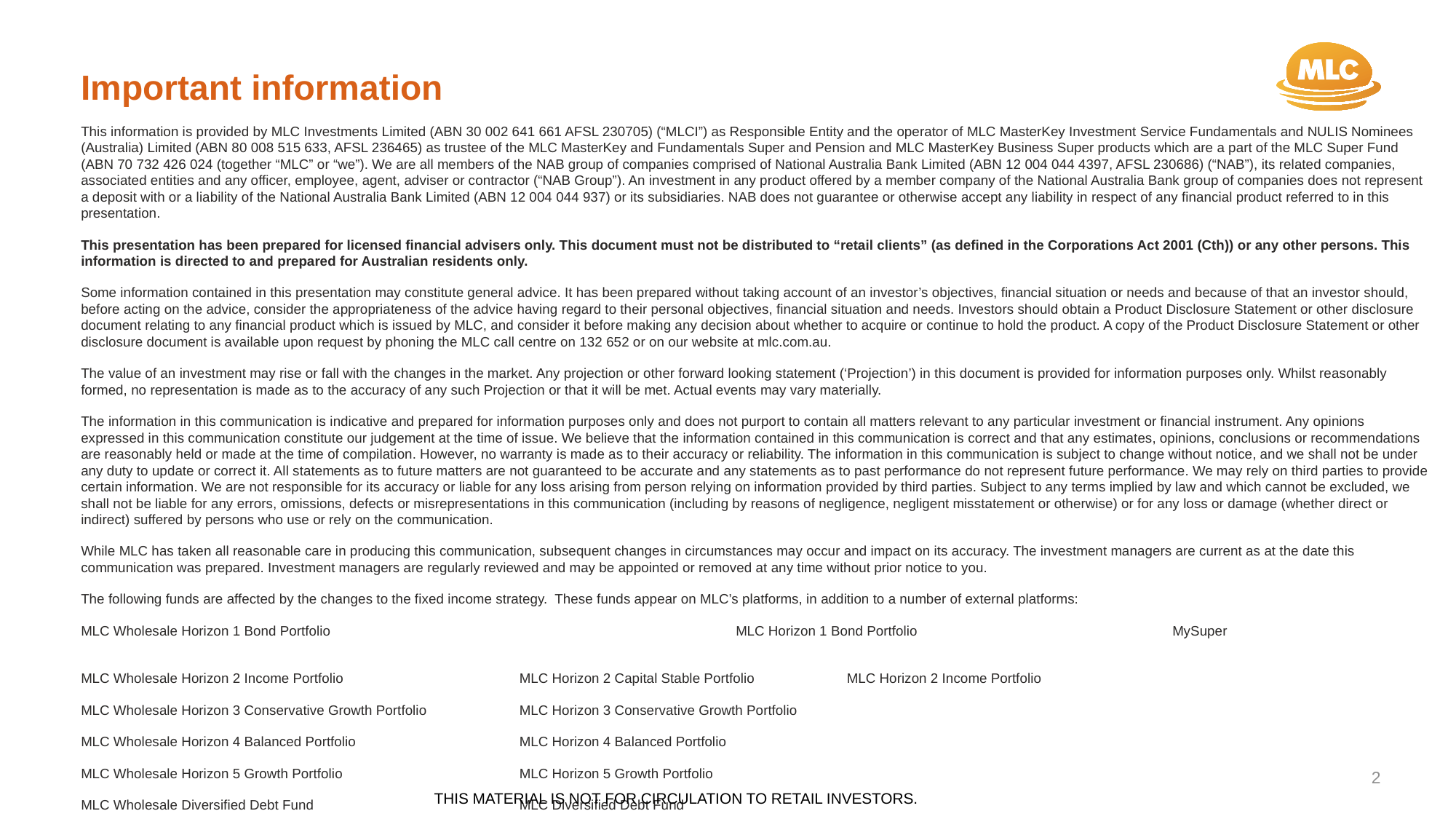

Important information
This information is provided by MLC Investments Limited (ABN 30 002 641 661 AFSL 230705) (“MLCI”) as Responsible Entity and the operator of MLC MasterKey Investment Service Fundamentals and NULIS Nominees (Australia) Limited (ABN 80 008 515 633, AFSL 236465) as trustee of the MLC MasterKey and Fundamentals Super and Pension and MLC MasterKey Business Super products which are a part of the MLC Super Fund (ABN 70 732 426 024 (together “MLC” or “we”). We are all members of the NAB group of companies comprised of National Australia Bank Limited (ABN 12 004 044 4397, AFSL 230686) (“NAB”), its related companies, associated entities and any officer, employee, agent, adviser or contractor (“NAB Group”). An investment in any product offered by a member company of the National Australia Bank group of companies does not represent a deposit with or a liability of the National Australia Bank Limited (ABN 12 004 044 937) or its subsidiaries. NAB does not guarantee or otherwise accept any liability in respect of any financial product referred to in this presentation.
This presentation has been prepared for licensed financial advisers only. This document must not be distributed to “retail clients” (as defined in the Corporations Act 2001 (Cth)) or any other persons. This information is directed to and prepared for Australian residents only.
Some information contained in this presentation may constitute general advice. It has been prepared without taking account of an investor’s objectives, financial situation or needs and because of that an investor should, before acting on the advice, consider the appropriateness of the advice having regard to their personal objectives, financial situation and needs. Investors should obtain a Product Disclosure Statement or other disclosure document relating to any financial product which is issued by MLC, and consider it before making any decision about whether to acquire or continue to hold the product. A copy of the Product Disclosure Statement or other disclosure document is available upon request by phoning the MLC call centre on 132 652 or on our website at mlc.com.au.
The value of an investment may rise or fall with the changes in the market. Any projection or other forward looking statement (‘Projection’) in this document is provided for information purposes only. Whilst reasonably formed, no representation is made as to the accuracy of any such Projection or that it will be met. Actual events may vary materially.
The information in this communication is indicative and prepared for information purposes only and does not purport to contain all matters relevant to any particular investment or financial instrument. Any opinions expressed in this communication constitute our judgement at the time of issue. We believe that the information contained in this communication is correct and that any estimates, opinions, conclusions or recommendations are reasonably held or made at the time of compilation. However, no warranty is made as to their accuracy or reliability. The information in this communication is subject to change without notice, and we shall not be under any duty to update or correct it. All statements as to future matters are not guaranteed to be accurate and any statements as to past performance do not represent future performance. We may rely on third parties to provide certain information. We are not responsible for its accuracy or liable for any loss arising from person relying on information provided by third parties. Subject to any terms implied by law and which cannot be excluded, we shall not be liable for any errors, omissions, defects or misrepresentations in this communication (including by reasons of negligence, negligent misstatement or otherwise) or for any loss or damage (whether direct or indirect) suffered by persons who use or rely on the communication.
While MLC has taken all reasonable care in producing this communication, subsequent changes in circumstances may occur and impact on its accuracy. The investment managers are current as at the date this communication was prepared. Investment managers are regularly reviewed and may be appointed or removed at any time without prior notice to you.
The following funds are affected by the changes to the fixed income strategy.  These funds appear on MLC’s platforms, in addition to a number of external platforms:
MLC Wholesale Horizon 1 Bond Portfolio				MLC Horizon 1 Bond Portfolio			MySuper
MLC Wholesale Horizon 2 Income Portfolio		MLC Horizon 2 Capital Stable Portfolio 	MLC Horizon 2 Income Portfolio
MLC Wholesale Horizon 3 Conservative Growth Portfolio 	MLC Horizon 3 Conservative Growth Portfolio
MLC Wholesale Horizon 4 Balanced Portfolio		MLC Horizon 4 Balanced Portfolio
MLC Wholesale Horizon 5 Growth Portfolio		MLC Horizon 5 Growth Portfolio
MLC Wholesale Diversified Debt Fund		MLC Diversified Debt Fund

2
THIS MATERIAL IS NOT FOR CIRCULATION TO RETAIL INVESTORS.